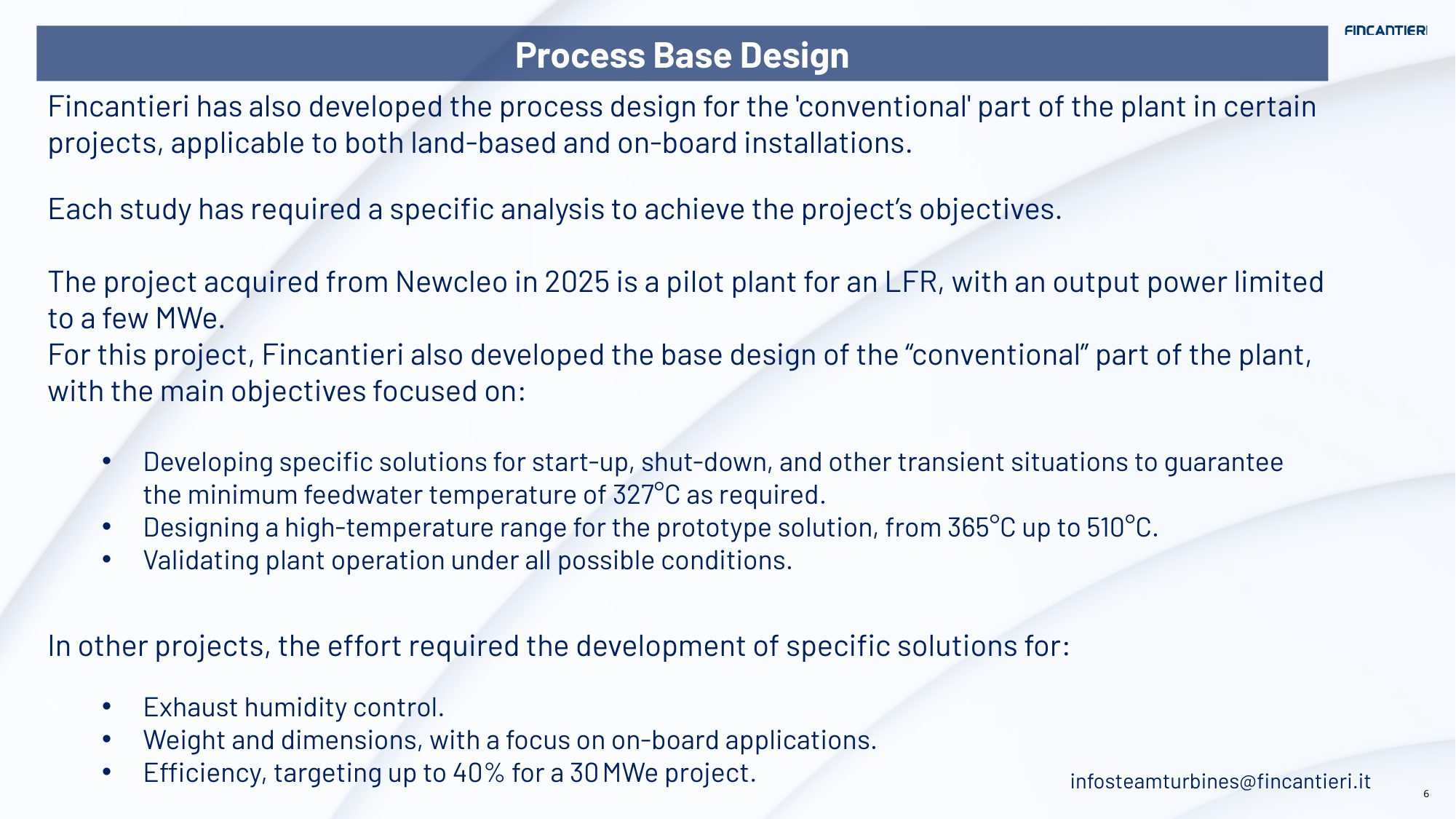

Process Base Design
Fincantieri has also developed the process design for the 'conventional' part of the plant in certain projects, applicable to both land-based and on-board installations.
Each study has required a specific analysis to achieve the project’s objectives.

The project acquired from Newcleo in 2025 is a pilot plant for an LFR, with an output power limited to a few MWe.
For this project, Fincantieri also developed the base design of the “conventional” part of the plant, with the main objectives focused on:
Developing specific solutions for start-up, shut-down, and other transient situations to guarantee the minimum feedwater temperature of 327°C as required.
Designing a high-temperature range for the prototype solution, from 365°C up to 510°C.
Validating plant operation under all possible conditions.

In other projects, the effort required the development of specific solutions for:
Exhaust humidity control.
Weight and dimensions, with a focus on on-board applications.
Efficiency, targeting up to 40% for a 30 MWe project.
infosteamturbines@fincantieri.it